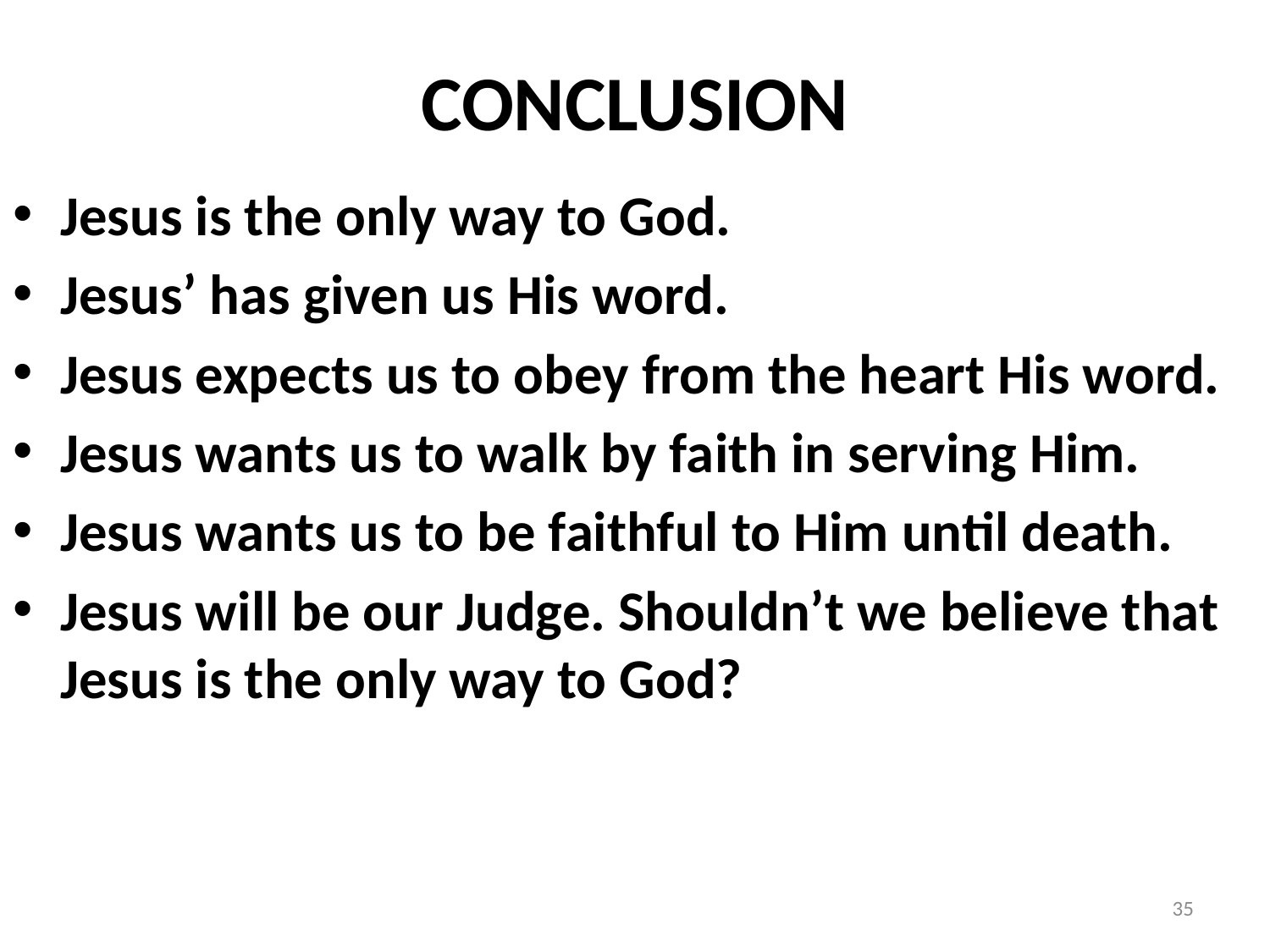

# CONCLUSION
Jesus is the only way to God.
Jesus’ has given us His word.
Jesus expects us to obey from the heart His word.
Jesus wants us to walk by faith in serving Him.
Jesus wants us to be faithful to Him until death.
Jesus will be our Judge. Shouldn’t we believe that Jesus is the only way to God?
35